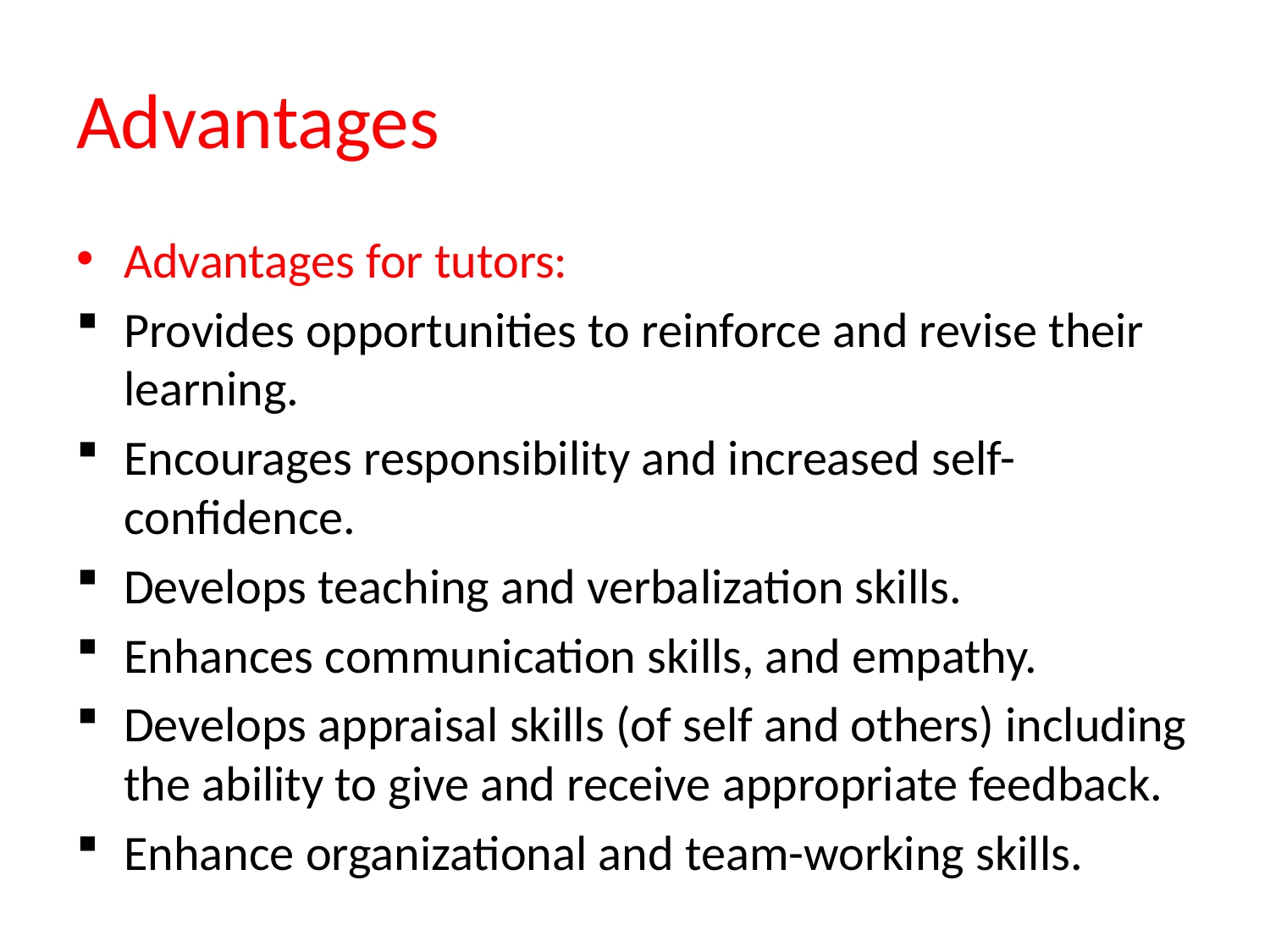

# Advantages
Advantages for tutors:
Provides opportunities to reinforce and revise their learning.
Encourages responsibility and increased self-confidence.
Develops teaching and verbalization skills.
Enhances communication skills, and empathy.
Develops appraisal skills (of self and others) including the ability to give and receive appropriate feedback.
Enhance organizational and team-working skills.